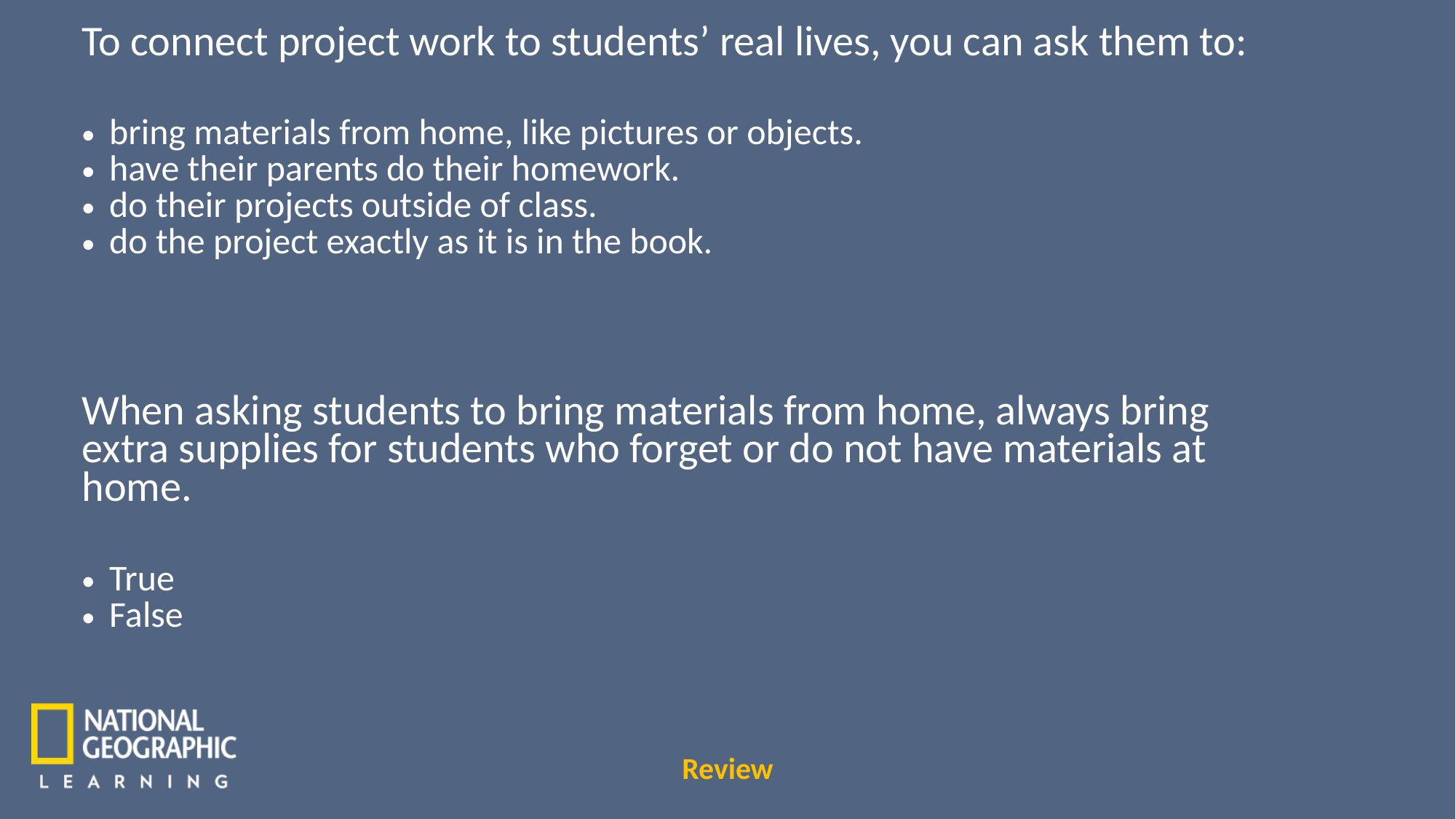

To connect project work to students’ real lives, you can ask them to:
bring materials from home, like pictures or objects.
have their parents do their homework.
do their projects outside of class.
do the project exactly as it is in the book.
When asking students to bring materials from home, always bring extra supplies for students who forget or do not have materials at home.
True
False